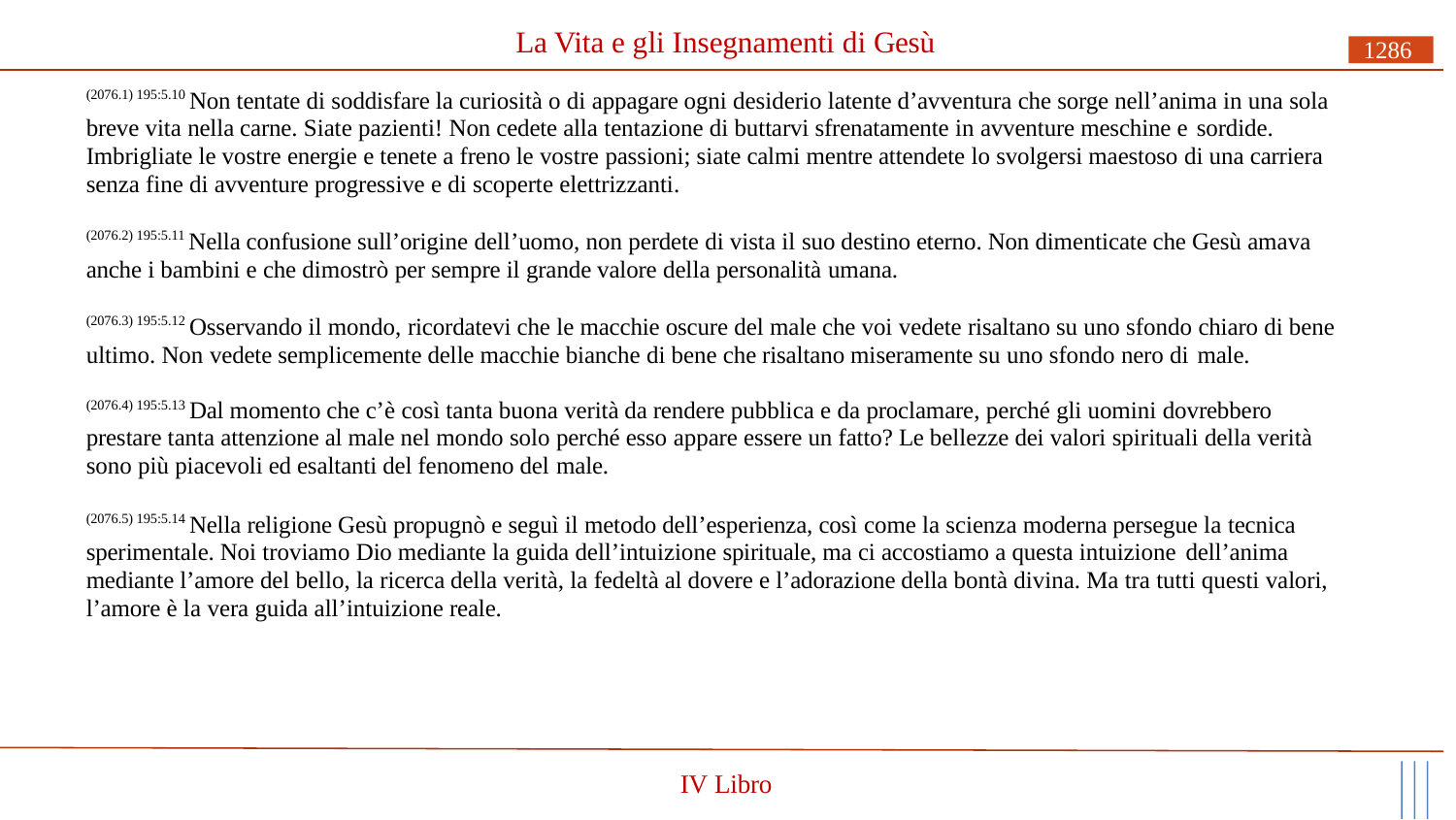

# La Vita e gli Insegnamenti di Gesù
1286

(2076.1) 195:5.10 Non tentate di soddisfare la curiosità o di appagare ogni desiderio latente d’avventura che sorge nell’anima in una sola  breve vita nella carne. Siate pazienti! Non cedete alla tentazione di buttarvi sfrenatamente in avventure meschine e sordide.
Imbrigliate le vostre energie e tenete a freno le vostre passioni; siate calmi mentre attendete lo svolgersi maestoso di una carriera  senza fine di avventure progressive e di scoperte elettrizzanti.

(2076.2) 195:5.11 Nella confusione sull’origine dell’uomo, non perdete di vista il suo destino eterno. Non dimenticate che Gesù amava  anche i bambini e che dimostrò per sempre il grande valore della personalità umana.

(2076.3) 195:5.12 Osservando il mondo, ricordatevi che le macchie oscure del male che voi vedete risaltano su uno sfondo chiaro di bene  ultimo. Non vedete semplicemente delle macchie bianche di bene che risaltano miseramente su uno sfondo nero di male.

(2076.4) 195:5.13 Dal momento che c’è così tanta buona verità da rendere pubblica e da proclamare, perché gli uomini dovrebbero  prestare tanta attenzione al male nel mondo solo perché esso appare essere un fatto? Le bellezze dei valori spirituali della verità  sono più piacevoli ed esaltanti del fenomeno del male.

(2076.5) 195:5.14 Nella religione Gesù propugnò e seguì il metodo dell’esperienza, così come la scienza moderna persegue la tecnica  sperimentale. Noi troviamo Dio mediante la guida dell’intuizione spirituale, ma ci accostiamo a questa intuizione dell’anima
mediante l’amore del bello, la ricerca della verità, la fedeltà al dovere e l’adorazione della bontà divina. Ma tra tutti questi valori,  l’amore è la vera guida all’intuizione reale.

IV Libro